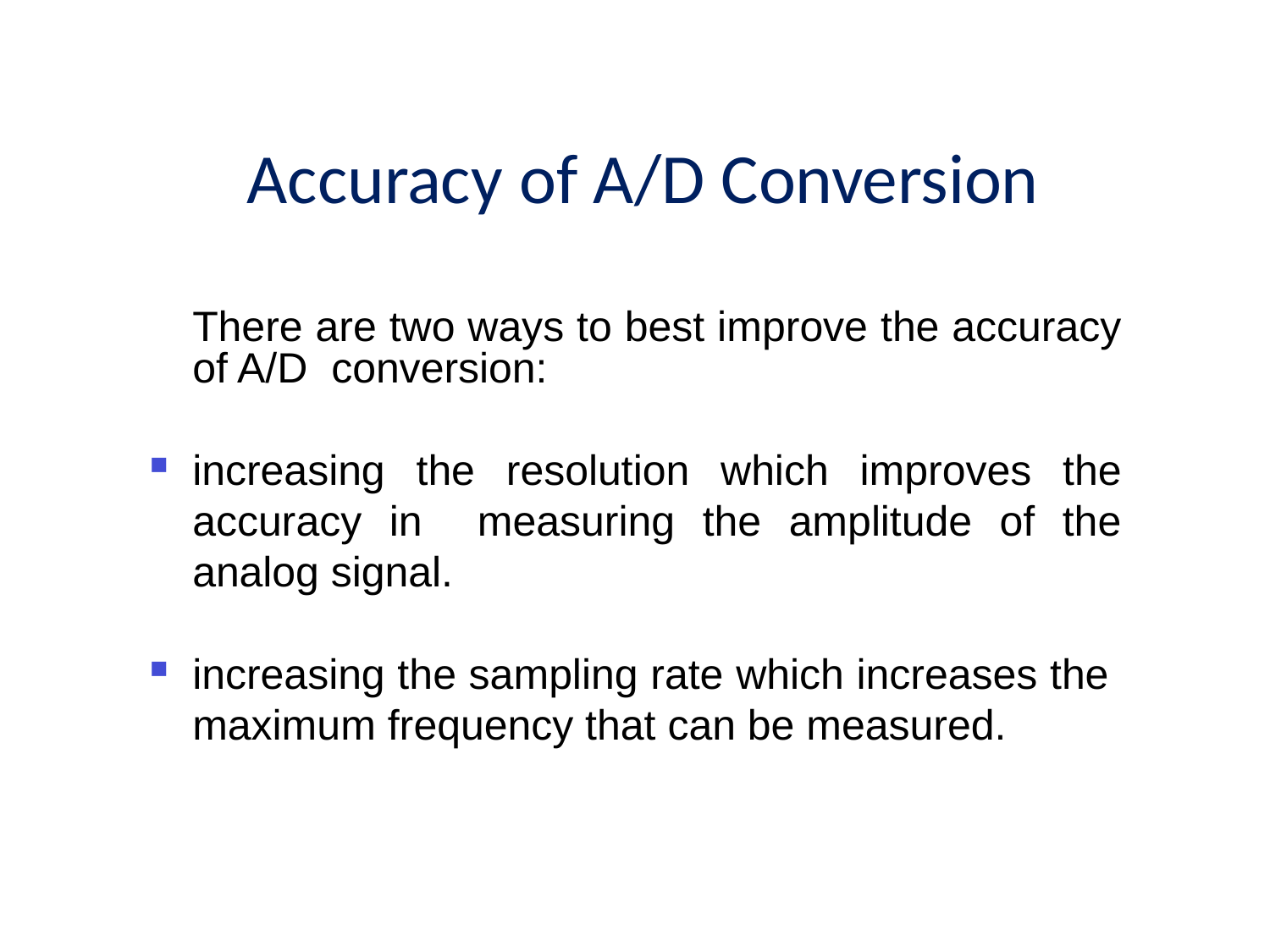

# Accuracy of A/D Conversion
	There are two ways to best improve the accuracy of A/D  conversion:

increasing the resolution which improves the accuracy in  measuring the amplitude of the analog signal.

increasing the sampling rate which increases the  maximum frequency that can be measured.